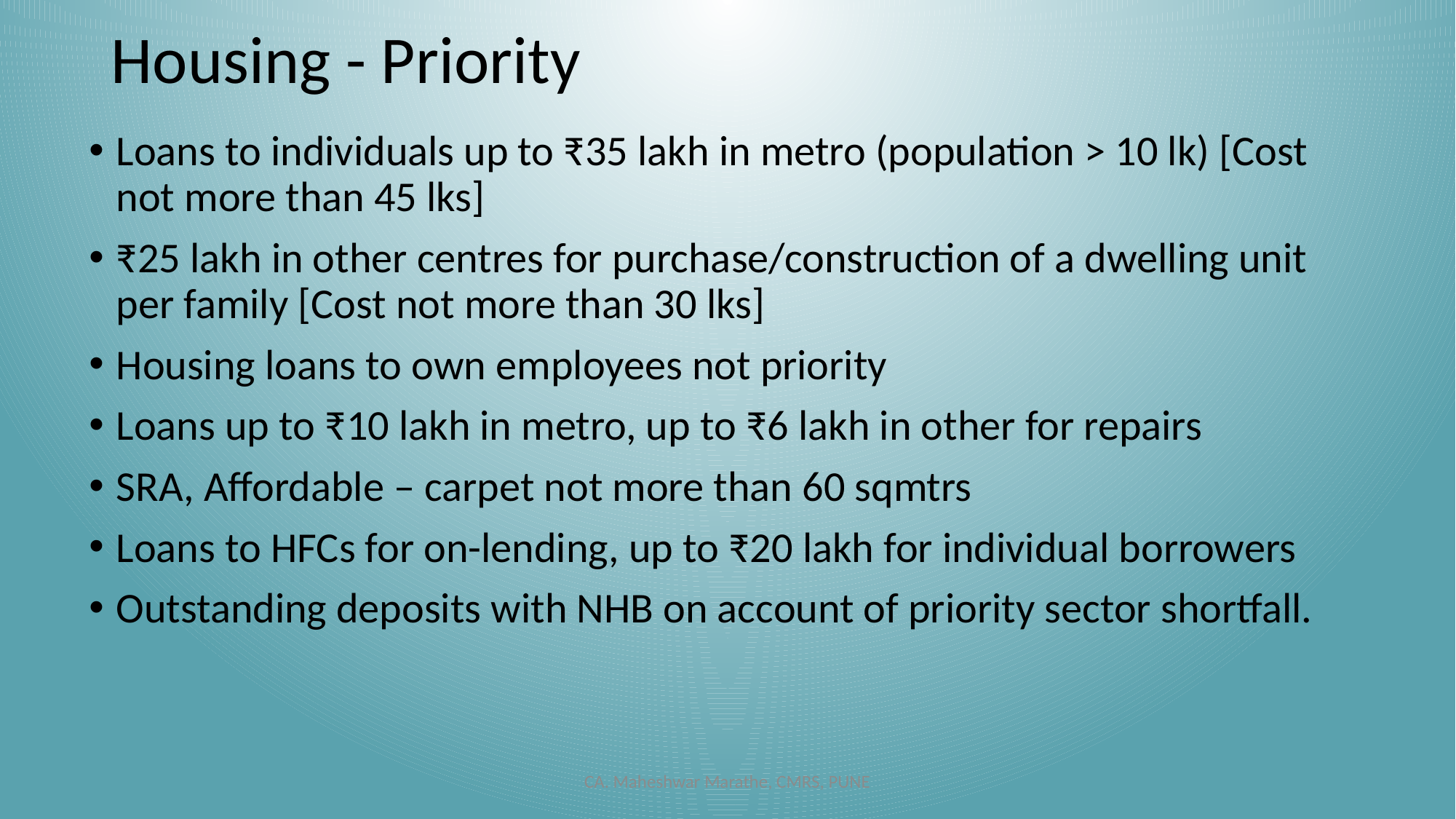

# Housing - Priority
Loans to individuals up to ₹35 lakh in metro (population > 10 lk) [Cost not more than 45 lks]
₹25 lakh in other centres for purchase/construction of a dwelling unit per family [Cost not more than 30 lks]
Housing loans to own employees not priority
Loans up to ₹10 lakh in metro, up to ₹6 lakh in other for repairs
SRA, Affordable – carpet not more than 60 sqmtrs
Loans to HFCs for on-lending, up to ₹20 lakh for individual borrowers
Outstanding deposits with NHB on account of priority sector shortfall.
CA. Maheshwar Marathe, CMRS, PUNE